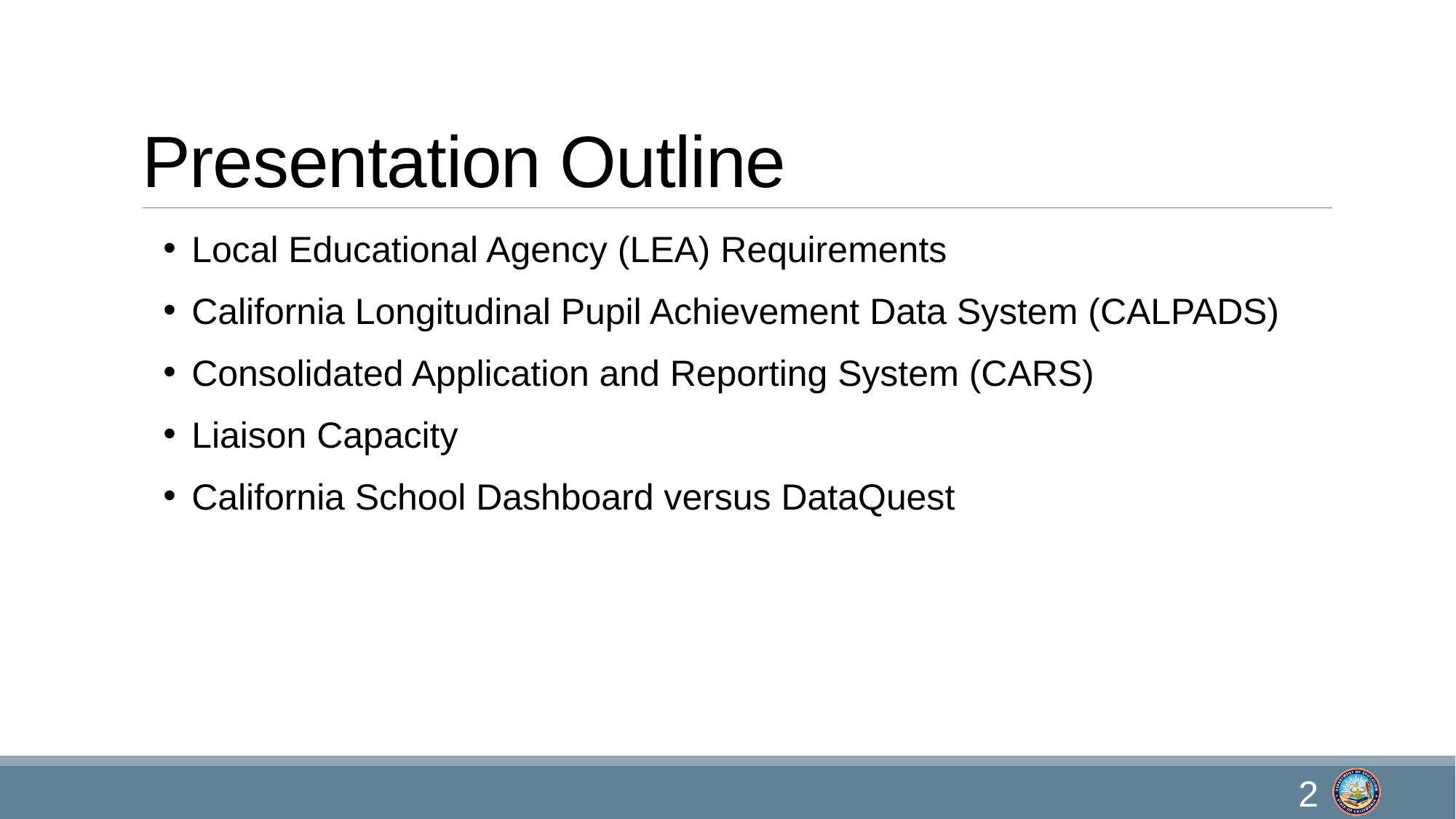

# Presentation Outline
Local Educational Agency (LEA) Requirements
California Longitudinal Pupil Achievement Data System (CALPADS)
Consolidated Application and Reporting System (CARS)
Liaison Capacity
California School Dashboard versus DataQuest
2